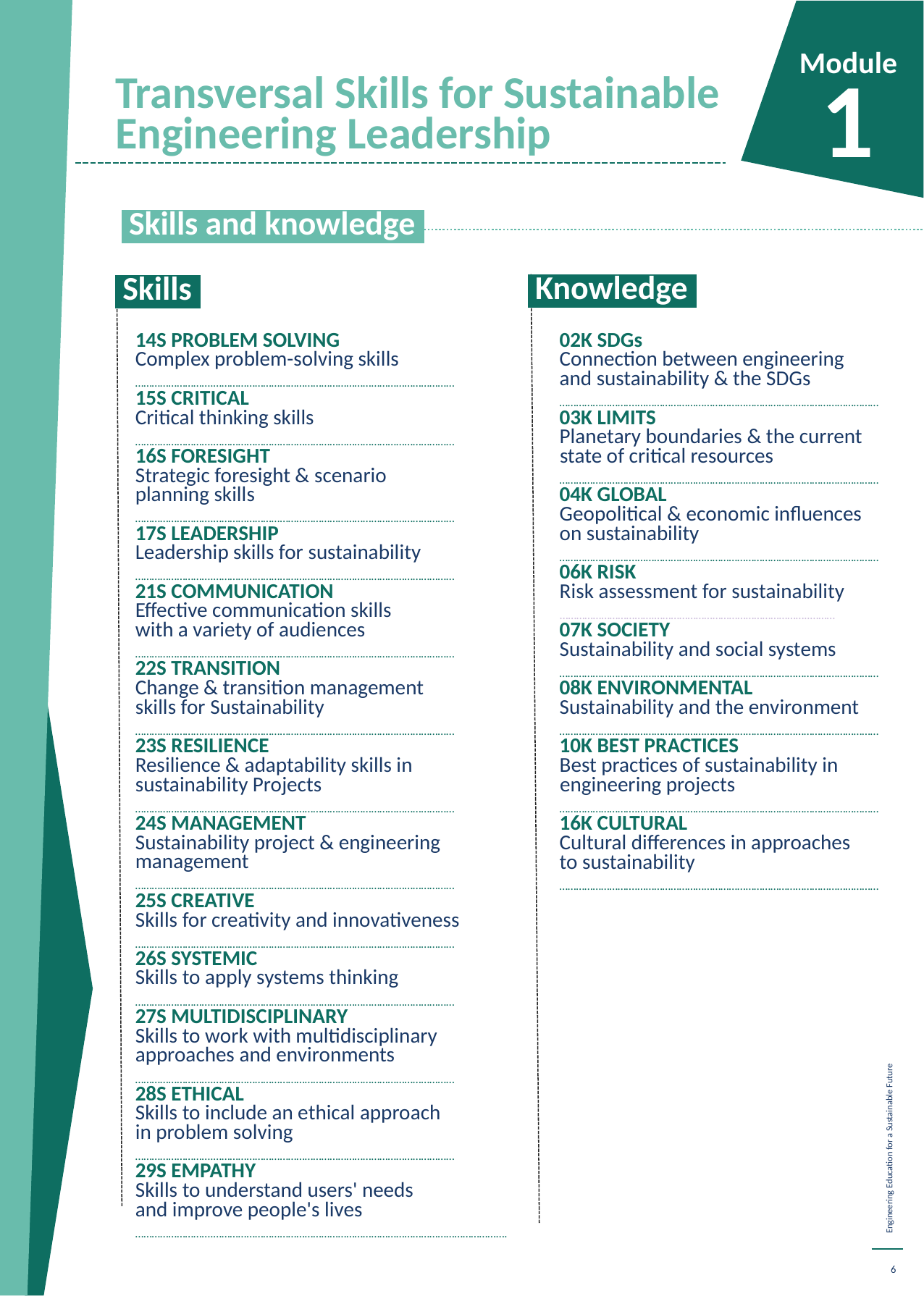

Module
1
Transversal Skills for Sustainable Engineering Leadership

 Skills and knowledge.

 Knowledge:
 Skills:
14S PROBLEM SOLVING
Complex problem-solving skills
……………………….……………………………………………………………………………
15S CRITICAL
Critical thinking skills
……………………….……………………………………………………………………………
16S FORESIGHT
Strategic foresight & scenario
planning skills
……………………….……………………………………………………………………………
17S LEADERSHIP
Leadership skills for sustainability
……………………….……………………………………………………………………………
21S COMMUNICATION
Effective communication skills
with a variety of audiences
……………………….……………………………………………………………………………
22S TRANSITION
Change & transition management
skills for Sustainability
……………………….……………………………………………………………………………
23S RESILIENCE
Resilience & adaptability skills in
sustainability Projects
……………………….……………………………………………………………………………
24S MANAGEMENT
Sustainability project & engineering
management
……………………….……………………………………………………………………………
25S CREATIVE
Skills for creativity and innovativeness
……………………….……………………………………………………………………………
26S SYSTEMIC
Skills to apply systems thinking
……………………….……………………………………………………………………………
27S MULTIDISCIPLINARY
Skills to work with multidisciplinary
approaches and environments
……………………….……………………………………………………………………………
28S ETHICAL
Skills to include an ethical approach
in problem solving
……………………….……………………………………………………………………………
29S EMPATHY
Skills to understand users' needs
and improve people's lives
……………………….…………………………………………………………………………………………….

02K SDGs
Connection between engineering
and sustainability & the SDGs
……………………….……………………………………………………………………………
03K LIMITS
Planetary boundaries & the current state of critical resources
……………………….……………………………………………………………………………
04K GLOBAL
Geopolitical & economic influences
on sustainability
……………………….……………………………………………………………………………
06K RISK
Risk assessment for sustainability …………………………….………………………………………………..………
07K SOCIETY
Sustainability and social systems
……………………….……………………………………………………………………………
08K ENVIRONMENTAL
Sustainability and the environment
……………………….……………………………………………………………………………
10K BEST PRACTICES
Best practices of sustainability in engineering projects
……………………….……………………………………………………………………………
16K CULTURAL
Cultural differences in approaches
to sustainability
……………………….……………………………………………………………………………